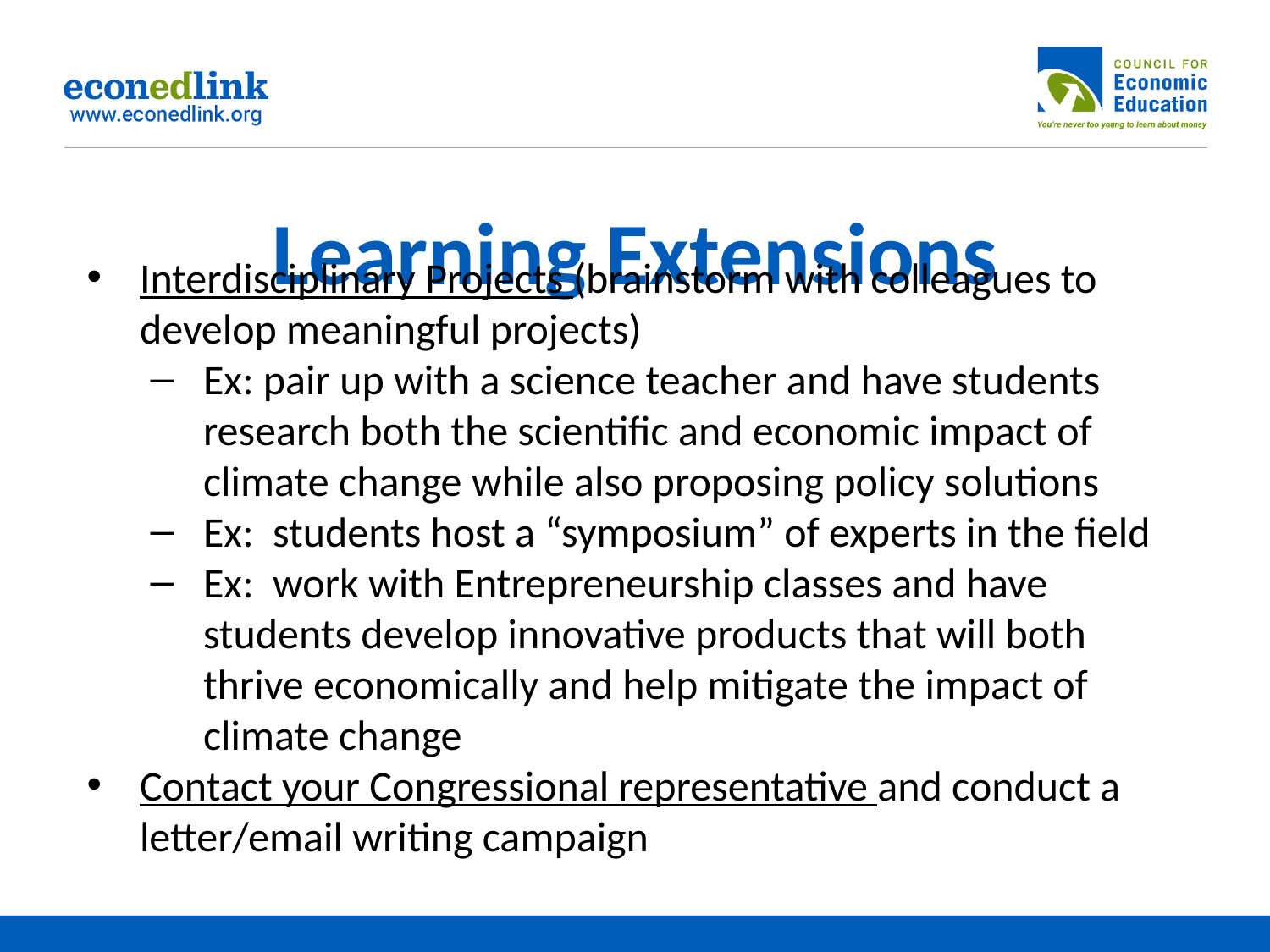

# Learning Extensions
Interdisciplinary Projects (brainstorm with colleagues to develop meaningful projects)
Ex: pair up with a science teacher and have students research both the scientific and economic impact of climate change while also proposing policy solutions
Ex:  students host a “symposium” of experts in the field
Ex:  work with Entrepreneurship classes and have students develop innovative products that will both thrive economically and help mitigate the impact of climate change
Contact your Congressional representative and conduct a letter/email writing campaign